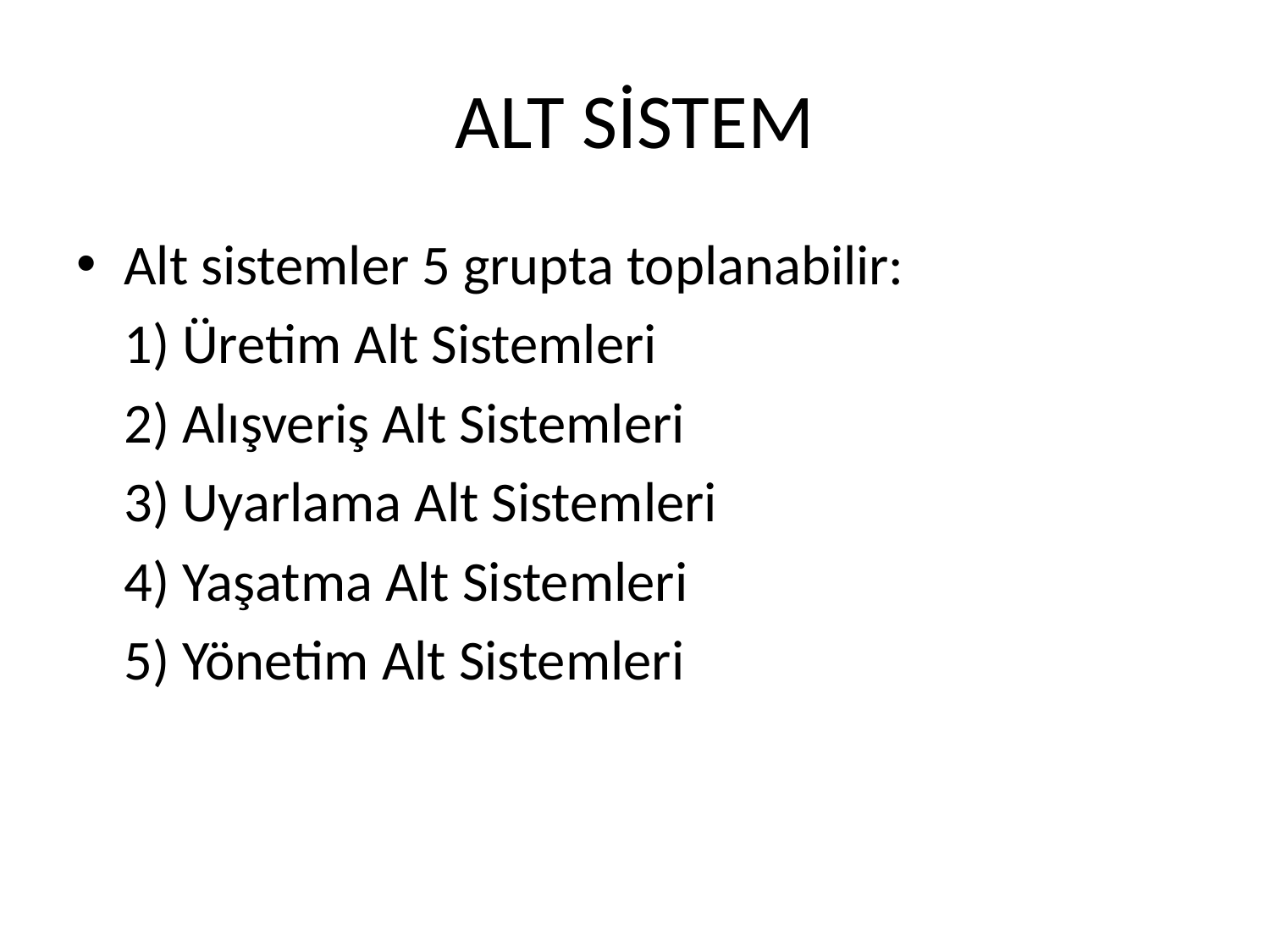

# ALT SİSTEM
Alt sistemler 5 grupta toplanabilir:
	1) Üretim Alt Sistemleri
	2) Alışveriş Alt Sistemleri
	3) Uyarlama Alt Sistemleri
	4) Yaşatma Alt Sistemleri
	5) Yönetim Alt Sistemleri